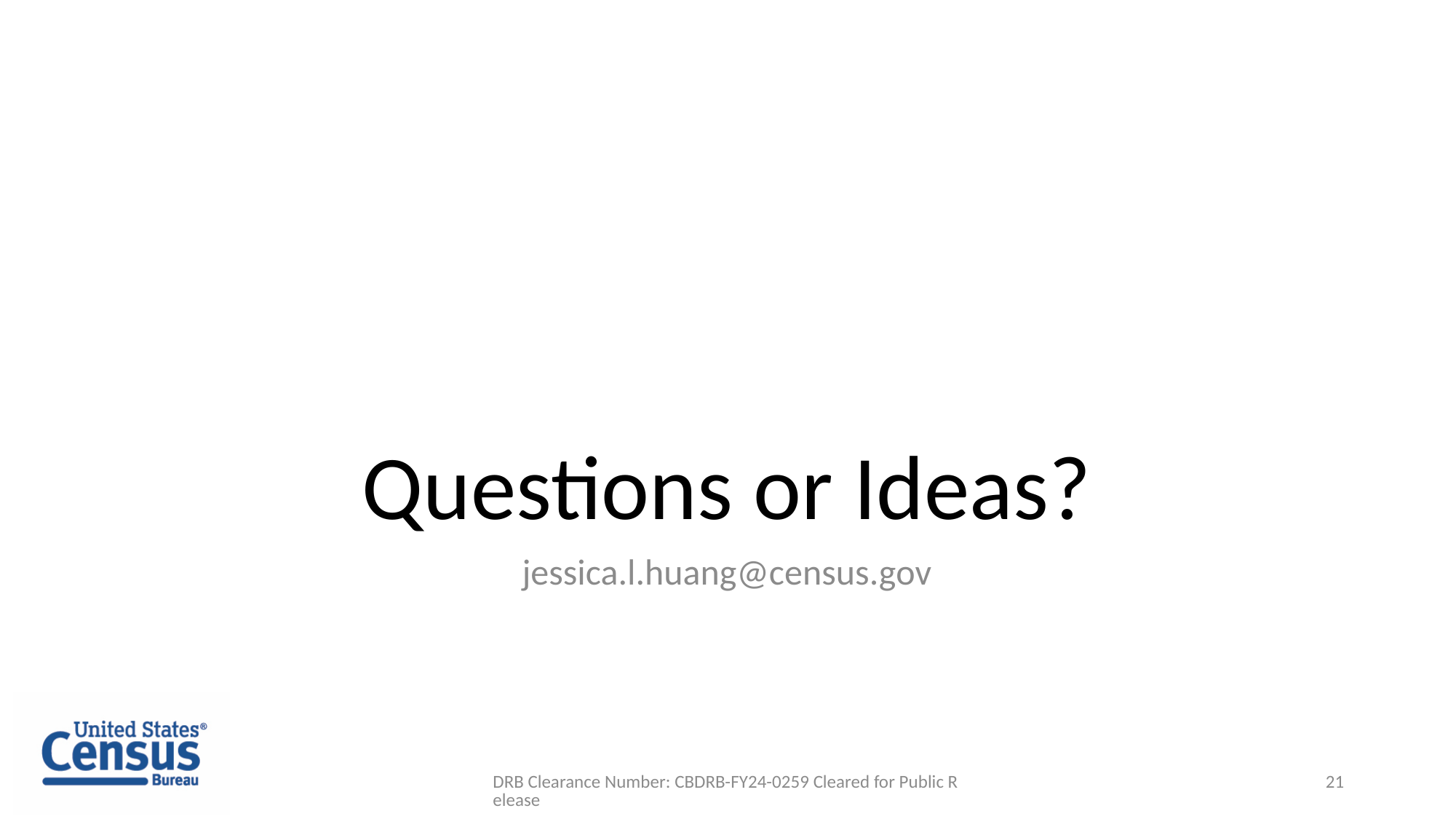

# Questions or Ideas?
jessica.l.huang@census.gov
DRB Clearance Number: CBDRB-FY24-0259 Cleared for Public Release
21